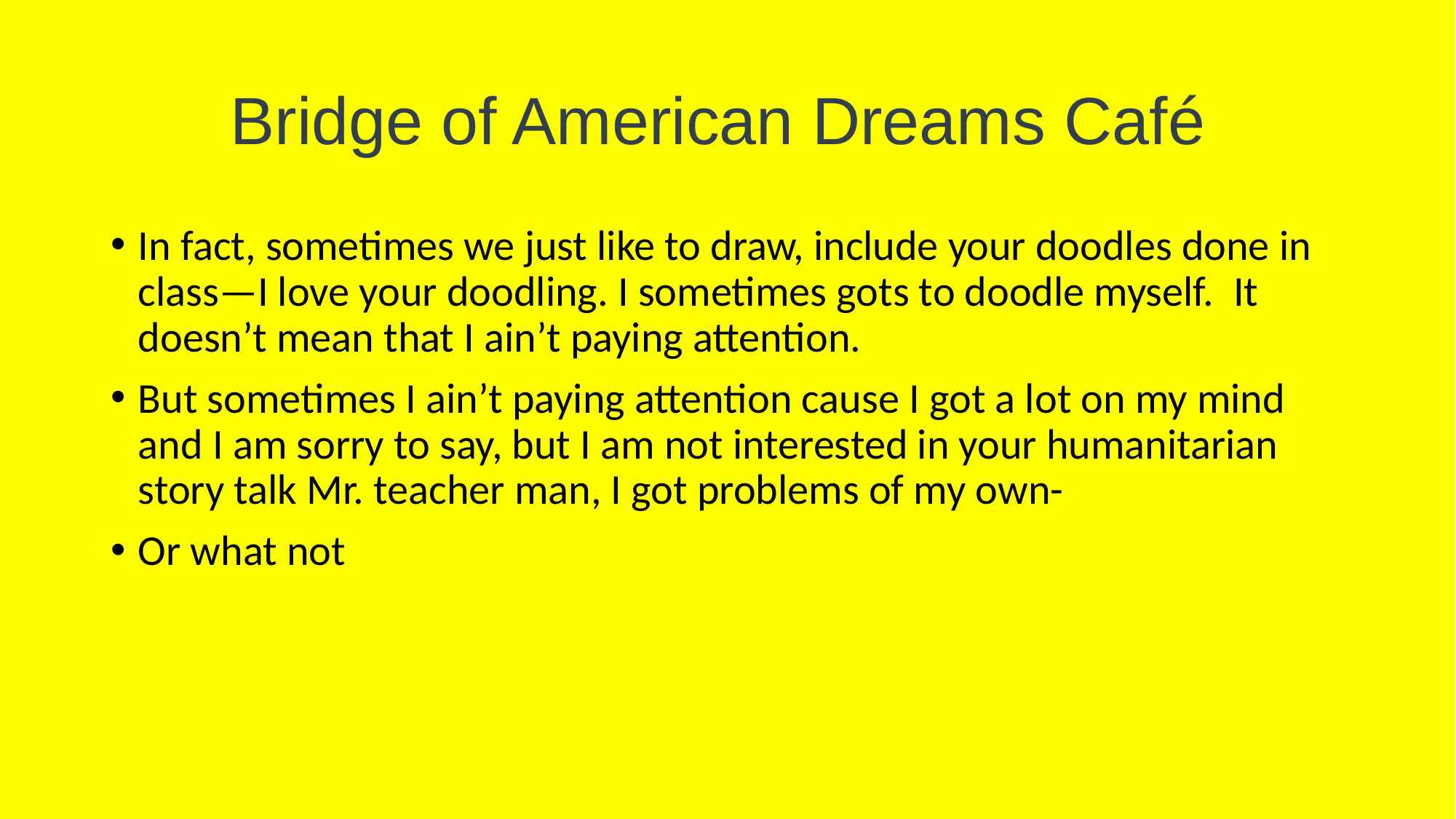

# Bridge of American Dreams Café
In fact, sometimes we just like to draw, include your doodles done in class—I love your doodling. I sometimes gots to doodle myself.  It doesn’t mean that I ain’t paying attention.
But sometimes I ain’t paying attention cause I got a lot on my mind and I am sorry to say, but I am not interested in your humanitarian story talk Mr. teacher man, I got problems of my own-
Or what not